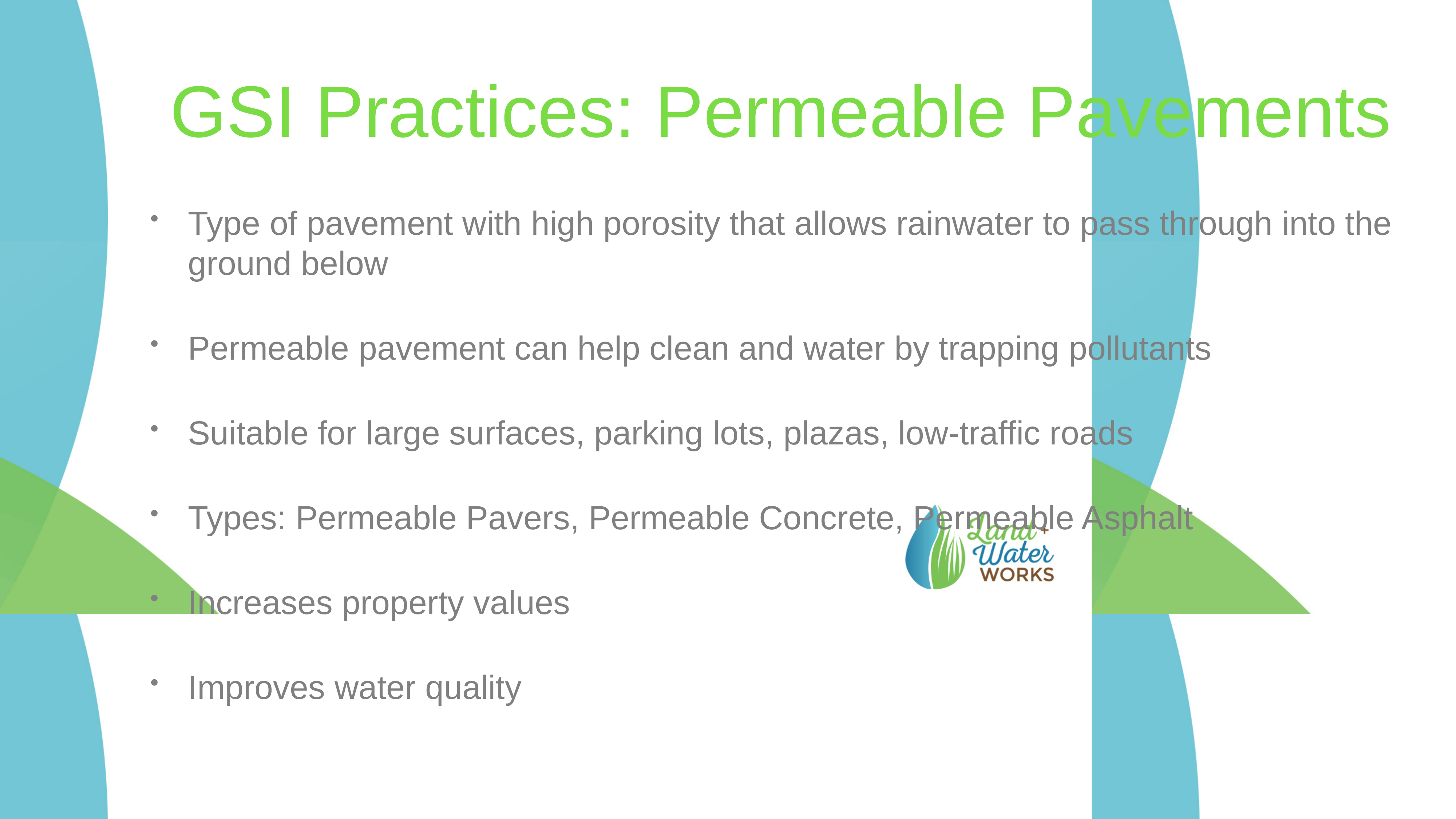

# GSI Practices: Permeable Pavements
Type of pavement with high porosity that allows rainwater to pass through into the ground below
Permeable pavement can help clean and water by trapping pollutants
Suitable for large surfaces, parking lots, plazas, low-traffic roads
Types: Permeable Pavers, Permeable Concrete, Permeable Asphalt
Increases property values
Improves water quality